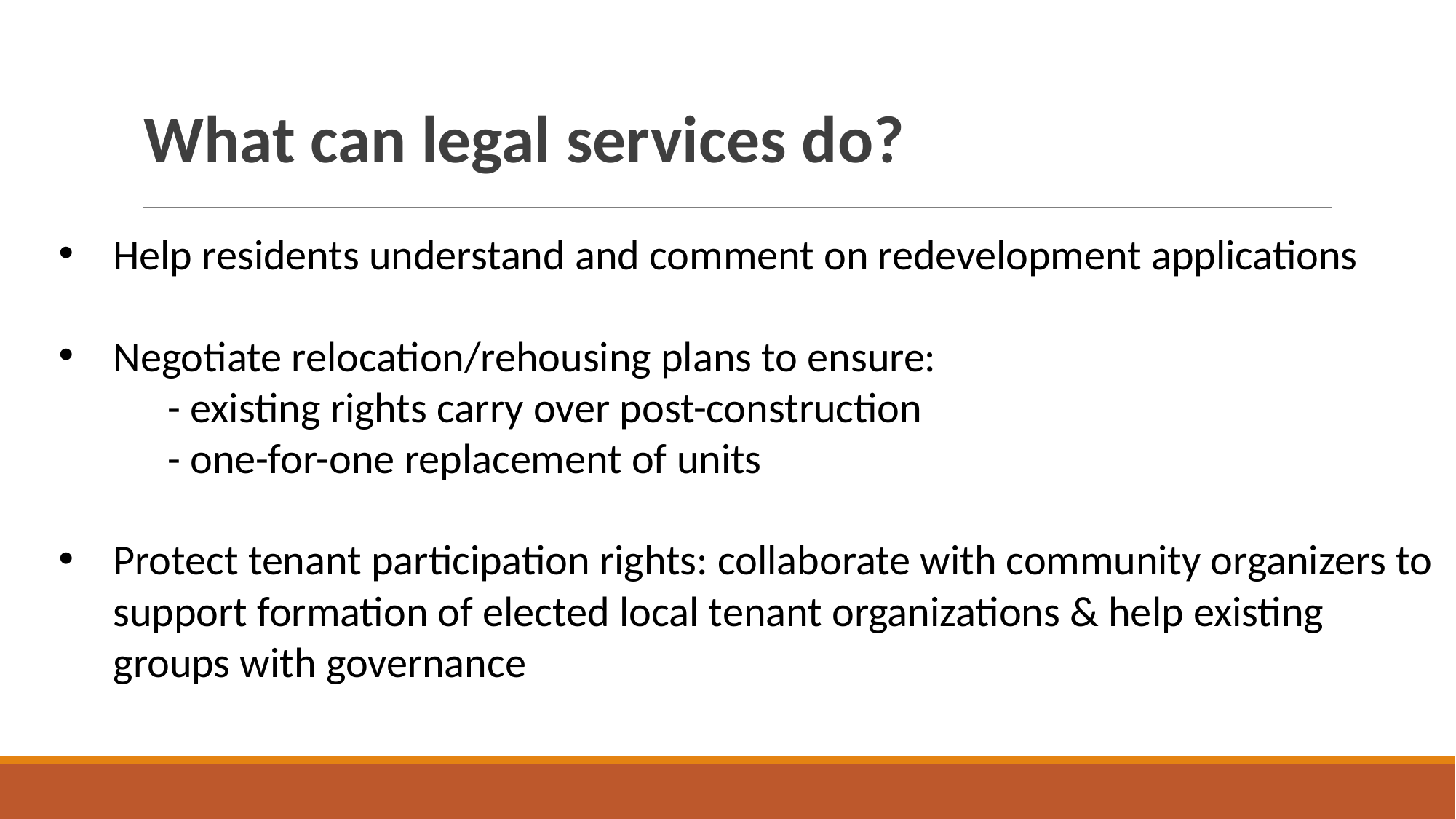

What can legal services do?
Help residents understand and comment on redevelopment applications

Negotiate relocation/rehousing plans to ensure:
	- existing rights carry over post-construction
	- one-for-one replacement of units

Protect tenant participation rights: collaborate with community organizers to support formation of elected local tenant organizations & help existing groups with governance